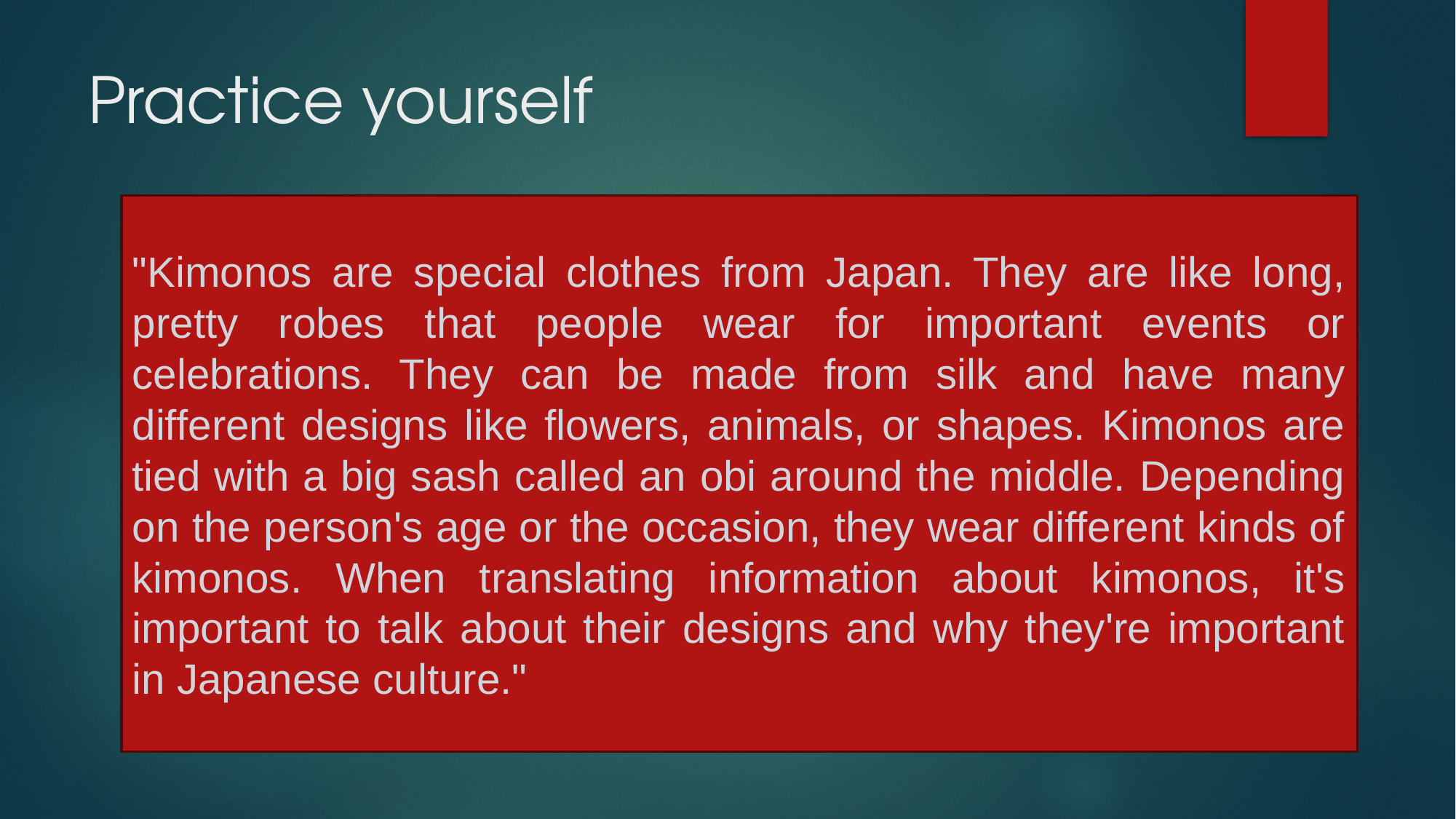

# Practice yourself
"Kimonos are special clothes from Japan. They are like long, pretty robes that people wear for important events or celebrations. They can be made from silk and have many different designs like flowers, animals, or shapes. Kimonos are tied with a big sash called an obi around the middle. Depending on the person's age or the occasion, they wear different kinds of kimonos. When translating information about kimonos, it's important to talk about their designs and why they're important in Japanese culture."